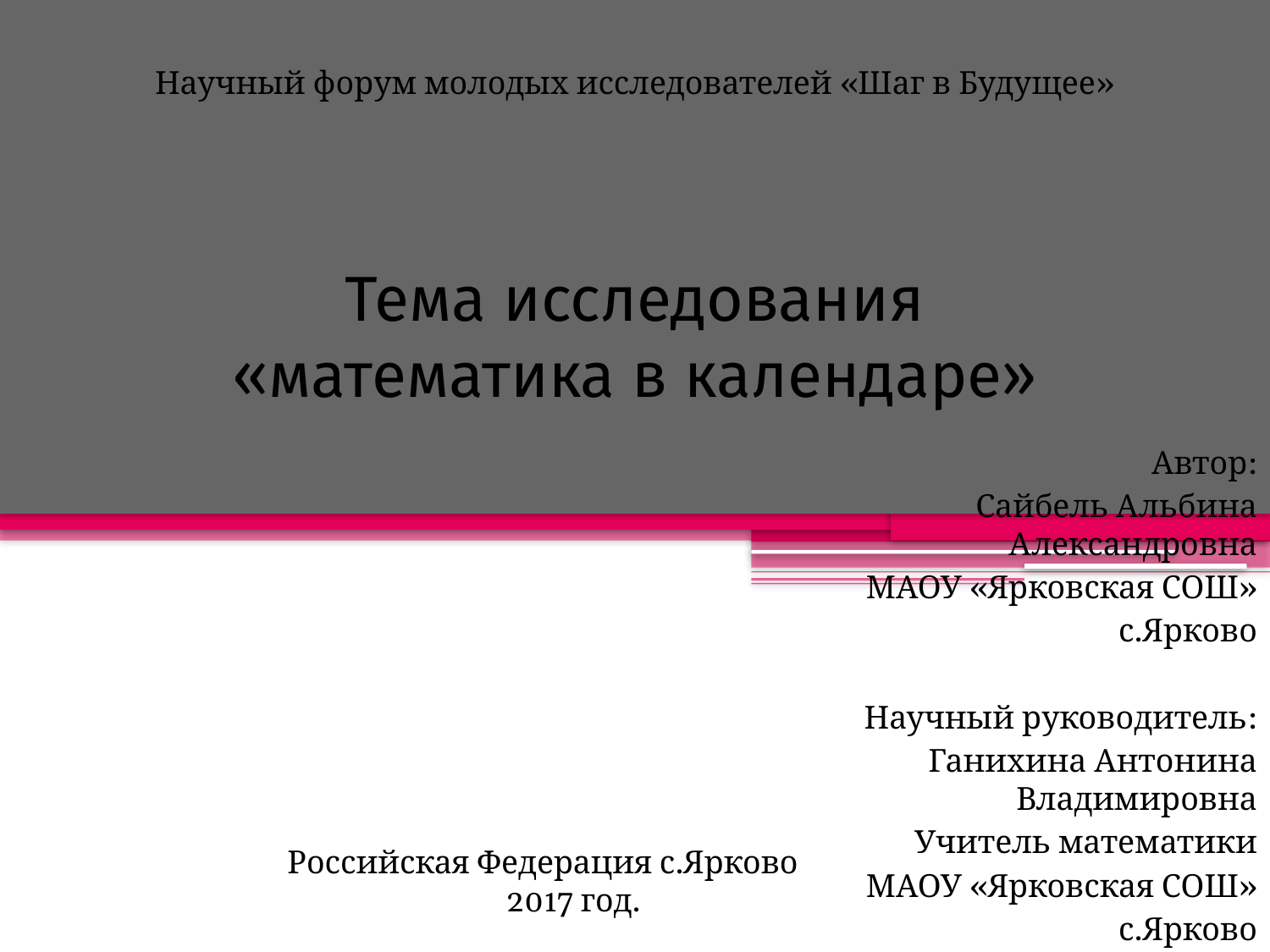

Научный форум молодых исследователей «Шаг в Будущее»
# Тема исследования «математика в календаре»
Автор:
Сайбель Альбина Александровна
МАОУ «Ярковская СОШ»
с.Ярково

Научный руководитель:
Ганихина Антонина Владимировна
Учитель математики
МАОУ «Ярковская СОШ»
с.Ярково

Российская Федерация с.Ярково
2017 год.